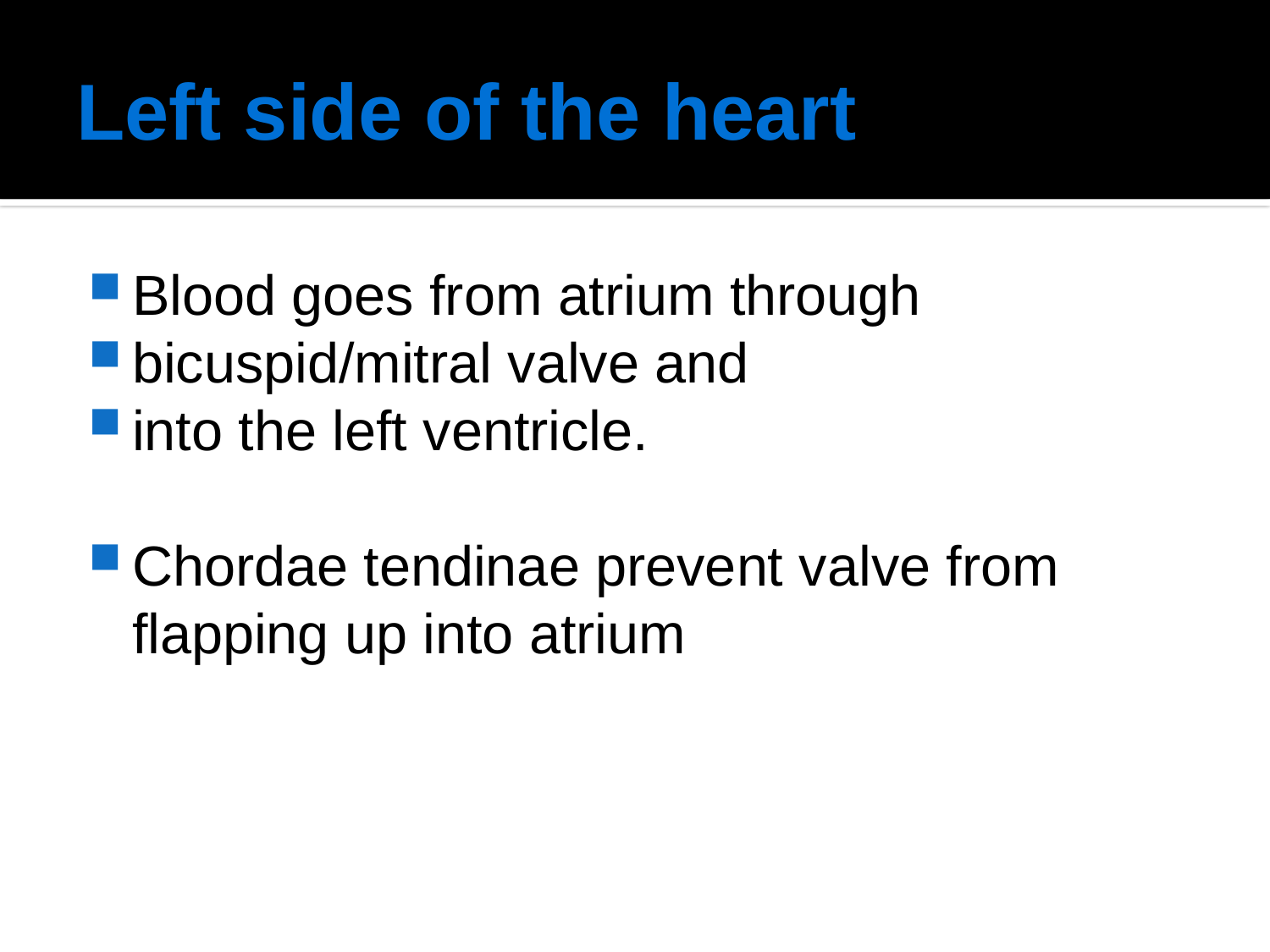

# Left side of the heart
Blood goes from atrium through
bicuspid/mitral valve and
into the left ventricle.

Chordae tendinae prevent valve from flapping up into atrium